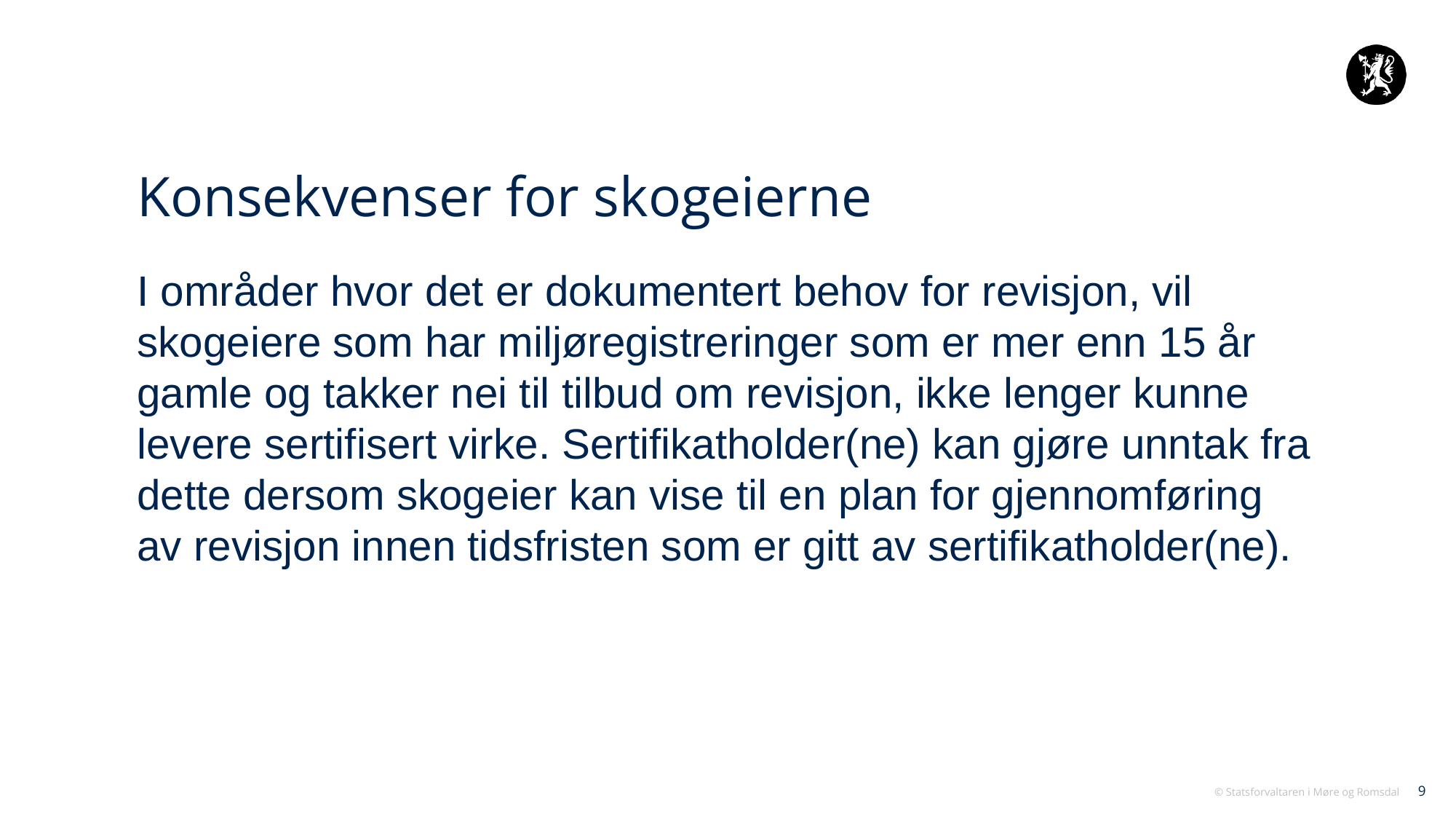

# Konsekvenser for skogeierne
I områder hvor det er dokumentert behov for revisjon, vil skogeiere som har miljøregistreringer som er mer enn 15 år gamle og takker nei til tilbud om revisjon, ikke lenger kunne levere sertifisert virke. Sertifikatholder(ne) kan gjøre unntak fra dette dersom skogeier kan vise til en plan for gjennomføring av revisjon innen tidsfristen som er gitt av sertifikatholder(ne).